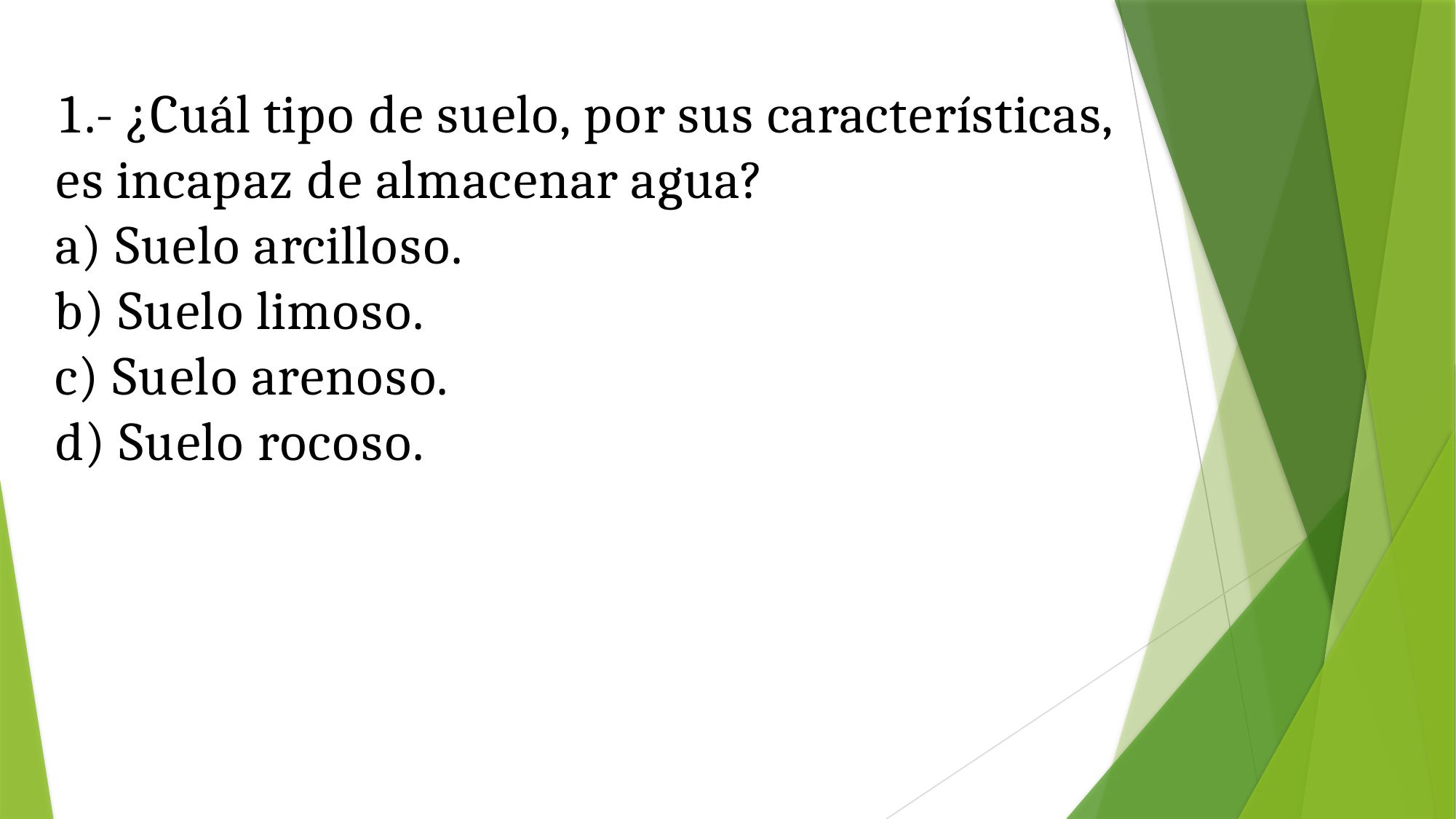

1.- ¿Cuál tipo de suelo, por sus características, es incapaz de almacenar agua?
a) Suelo arcilloso.
b) Suelo limoso.
c) Suelo arenoso.
d) Suelo rocoso.